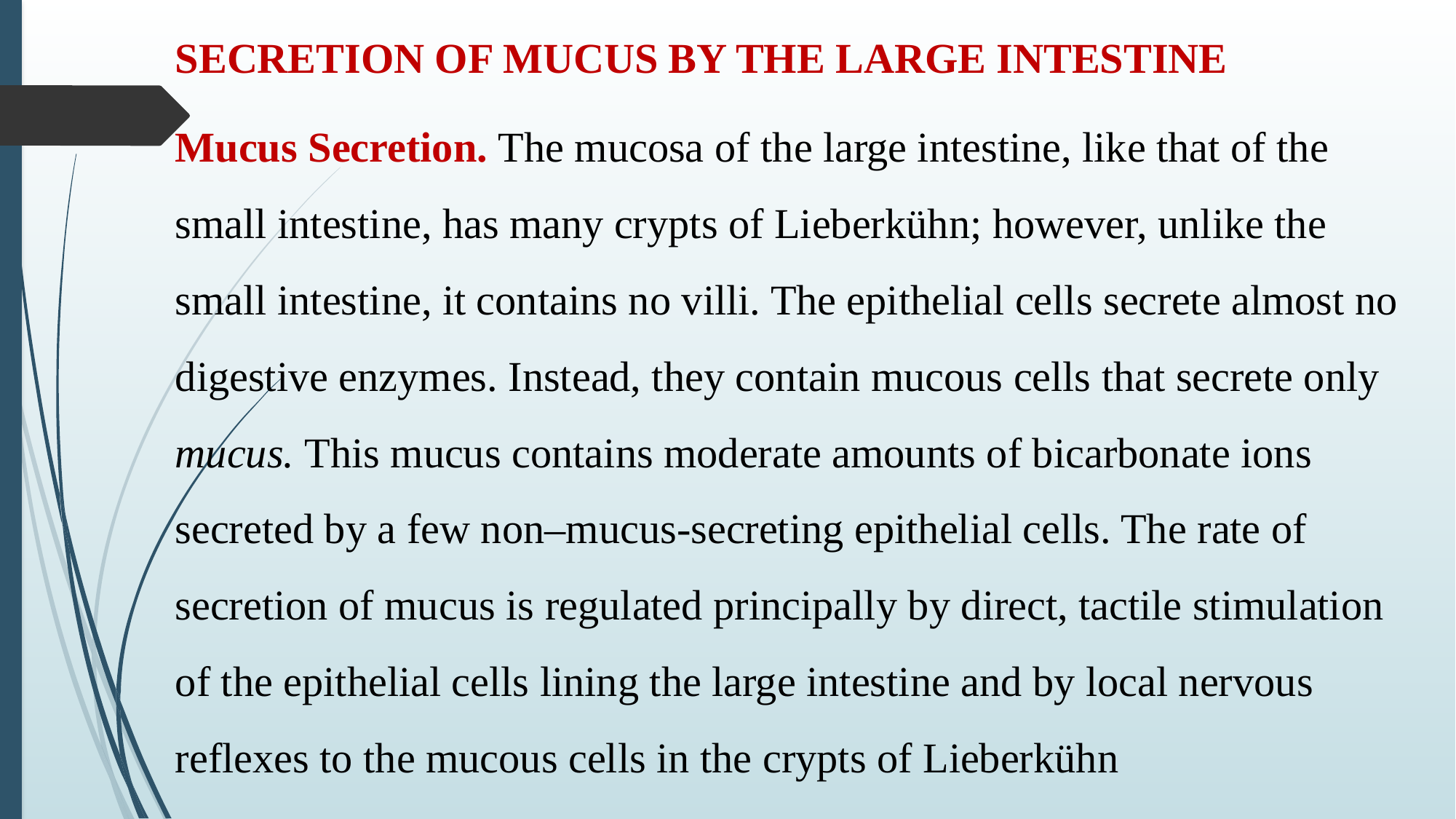

SECRETION OF MUCUS BY THE LARGE INTESTINE
Mucus Secretion. The mucosa of the large intestine, like that of the small intestine, has many crypts of Lieberkühn; however, unlike the small intestine, it contains no villi. The epithelial cells secrete almost no digestive enzymes. Instead, they contain mucous cells that secrete only mucus. This mucus contains moderate amounts of bicarbonate ions secreted by a few non–mucus-secreting epithelial cells. The rate of secretion of mucus is regulated principally by direct, tactile stimulation of the epithelial cells lining the large intestine and by local nervous reflexes to the mucous cells in the crypts of Lieberkühn